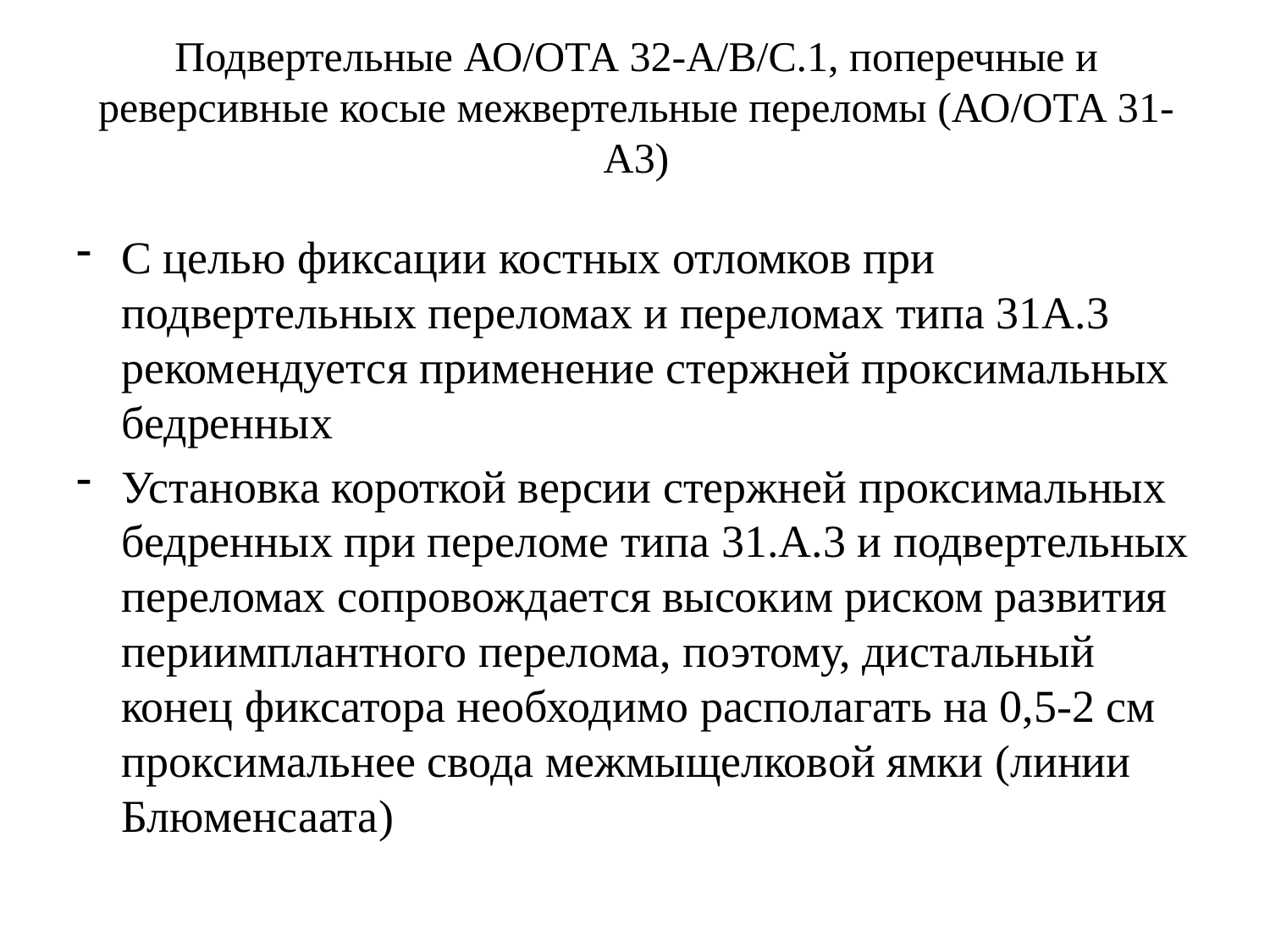

# Подвертельные АО/ОТА 32-A/B/C.1, поперечные и реверсивные косые межвертельные переломы (АО/ОТА 31-A3)
С целью фиксации костных отломков при подвертельных переломах и переломах типа 31A.3 рекомендуется применение стержней проксимальных бедренных
Установка короткой версии стержней проксимальных бедренных при переломе типа 31.A.3 и подвертельных переломах сопровождается высоким риском развития периимплантного перелома, поэтому, дистальный конец фиксатора необходимо располагать на 0,5-2 см проксимальнее свода межмыщелковой ямки (линии Блюменсаата)